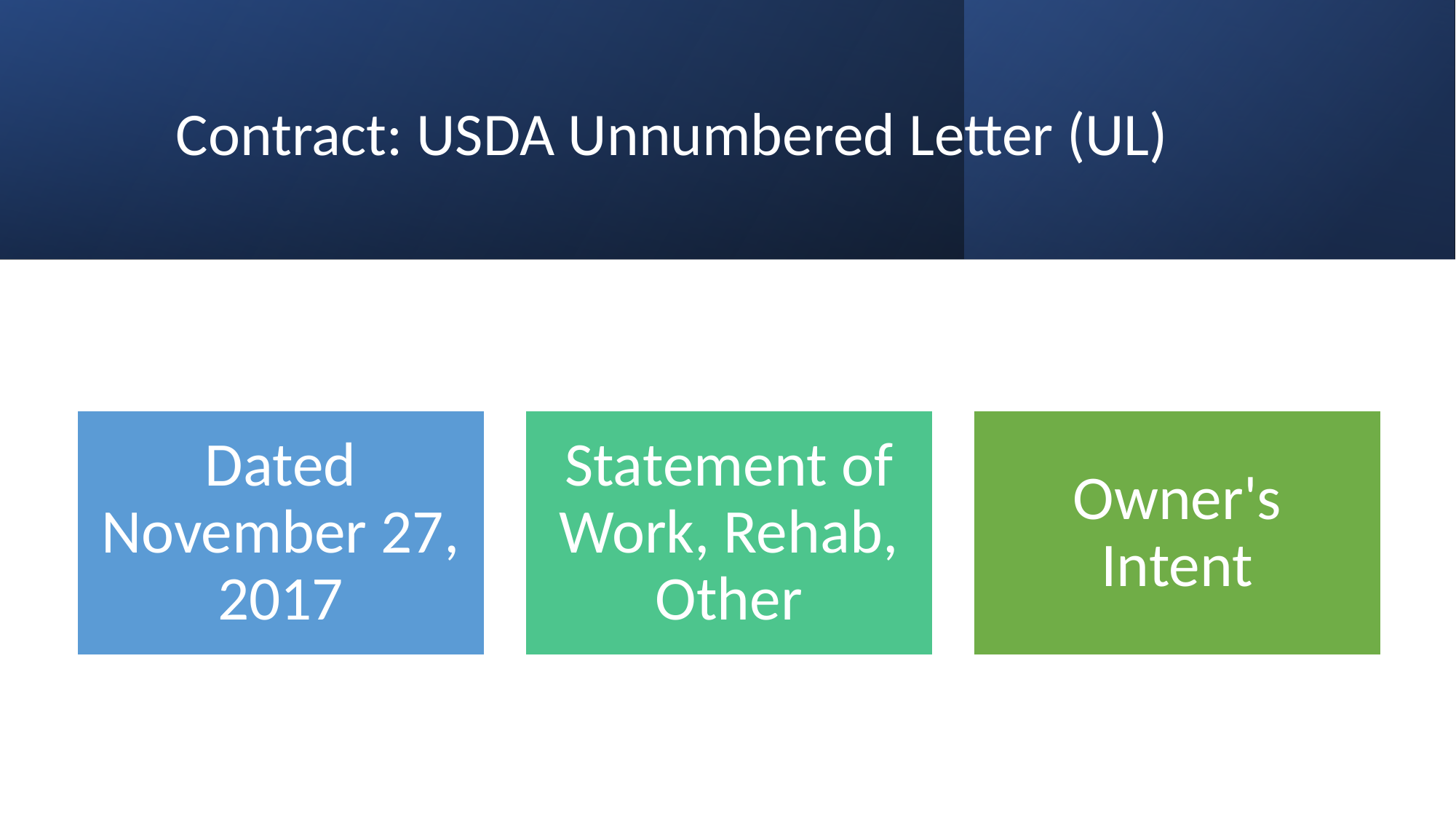

# Contract: USDA Unnumbered Letter (UL)
Dated November 27, 2017
Statement of Work, Rehab, Other
Owner's Intent